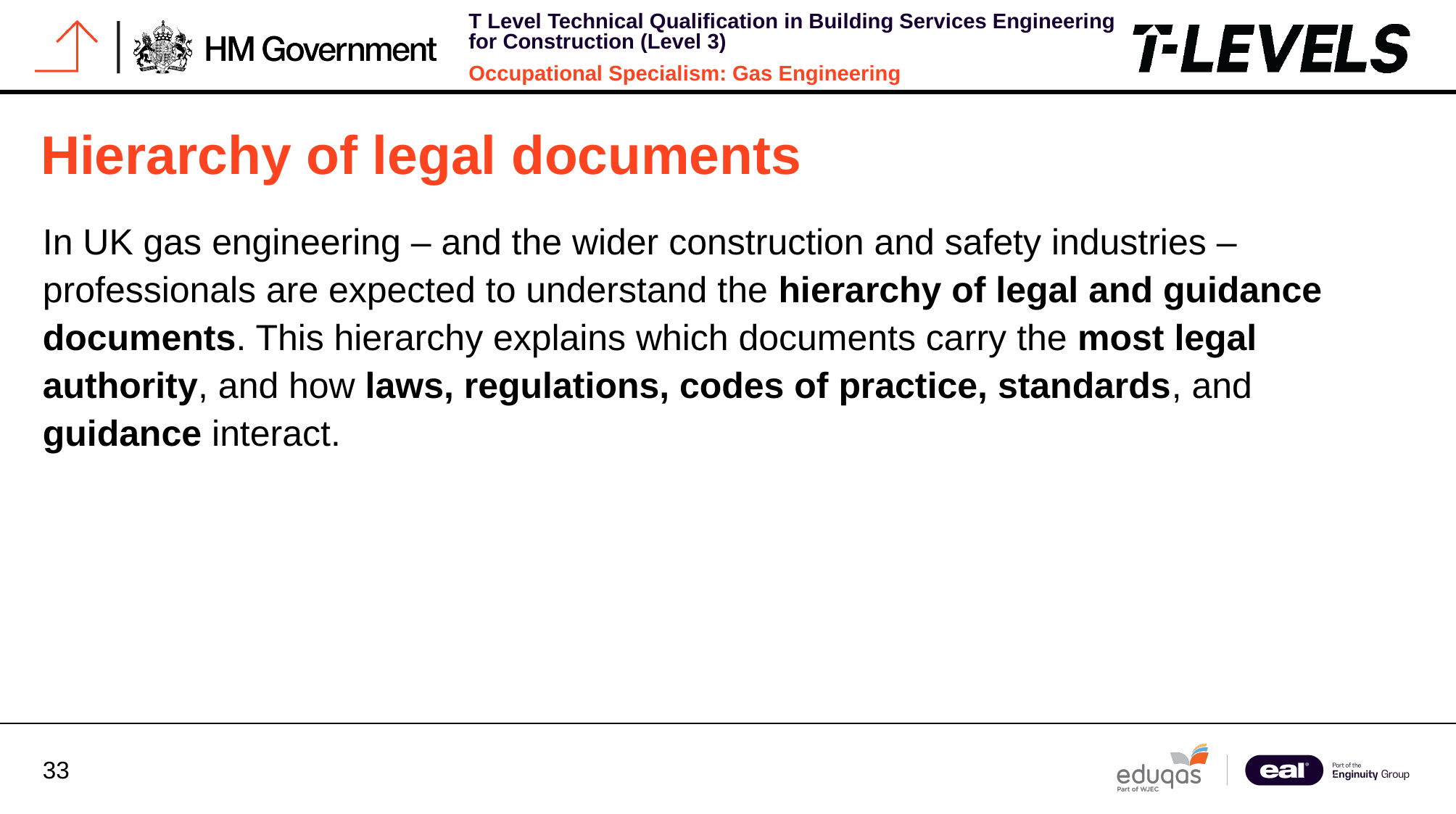

# Hierarchy of legal documents
In UK gas engineering – and the wider construction and safety industries – professionals are expected to understand the hierarchy of legal and guidance documents. This hierarchy explains which documents carry the most legal authority, and how laws, regulations, codes of practice, standards, and guidance interact.